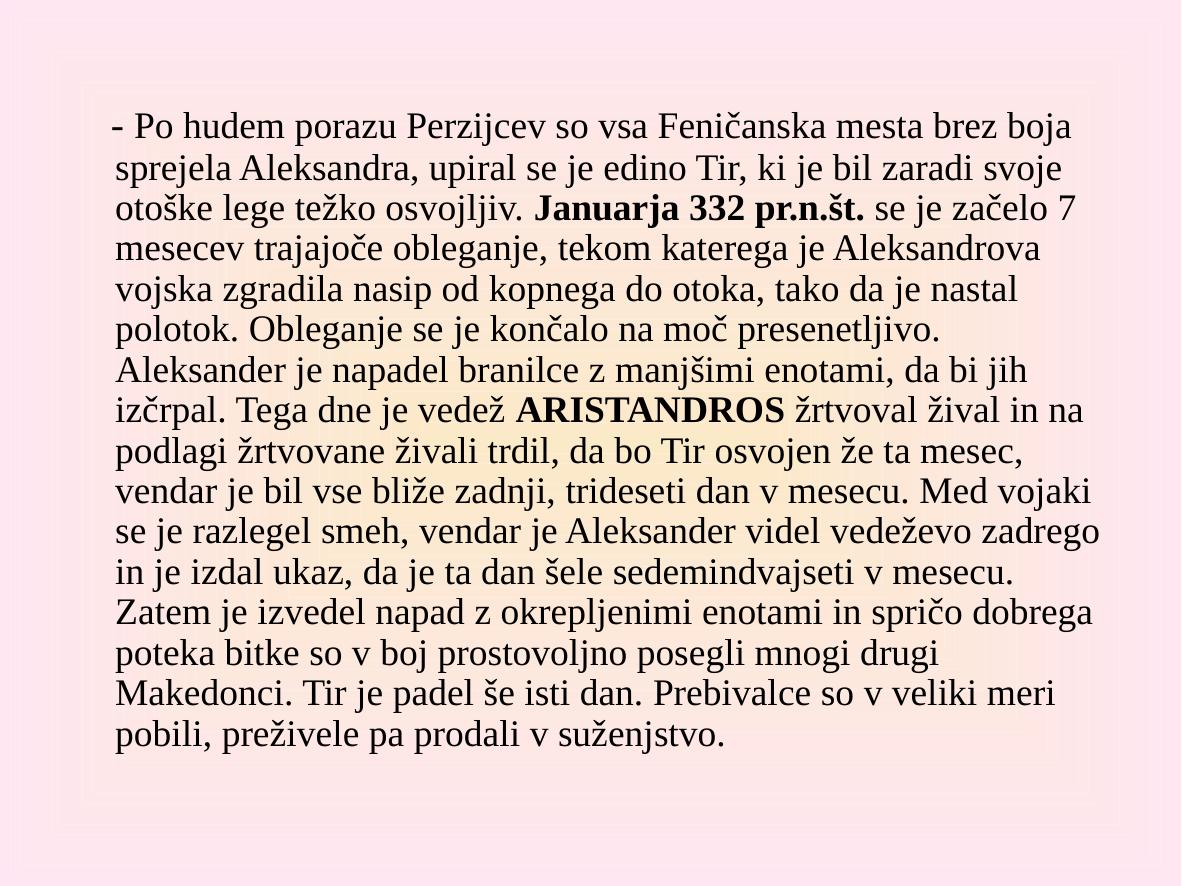

- Po hudem porazu Perzijcev so vsa Feničanska mesta brez boja sprejela Aleksandra, upiral se je edino Tir, ki je bil zaradi svoje otoške lege težko osvojljiv. Januarja 332 pr.n.št. se je začelo 7 mesecev trajajoče obleganje, tekom katerega je Aleksandrova vojska zgradila nasip od kopnega do otoka, tako da je nastal polotok. Obleganje se je končalo na moč presenetljivo. Aleksander je napadel branilce z manjšimi enotami, da bi jih izčrpal. Tega dne je vedež ARISTANDROS žrtvoval žival in na podlagi žrtvovane živali trdil, da bo Tir osvojen že ta mesec, vendar je bil vse bliže zadnji, trideseti dan v mesecu. Med vojaki se je razlegel smeh, vendar je Aleksander videl vedeževo zadrego in je izdal ukaz, da je ta dan šele sedemindvajseti v mesecu. Zatem je izvedel napad z okrepljenimi enotami in spričo dobrega poteka bitke so v boj prostovoljno posegli mnogi drugi Makedonci. Tir je padel še isti dan. Prebivalce so v veliki meri pobili, preživele pa prodali v suženjstvo.